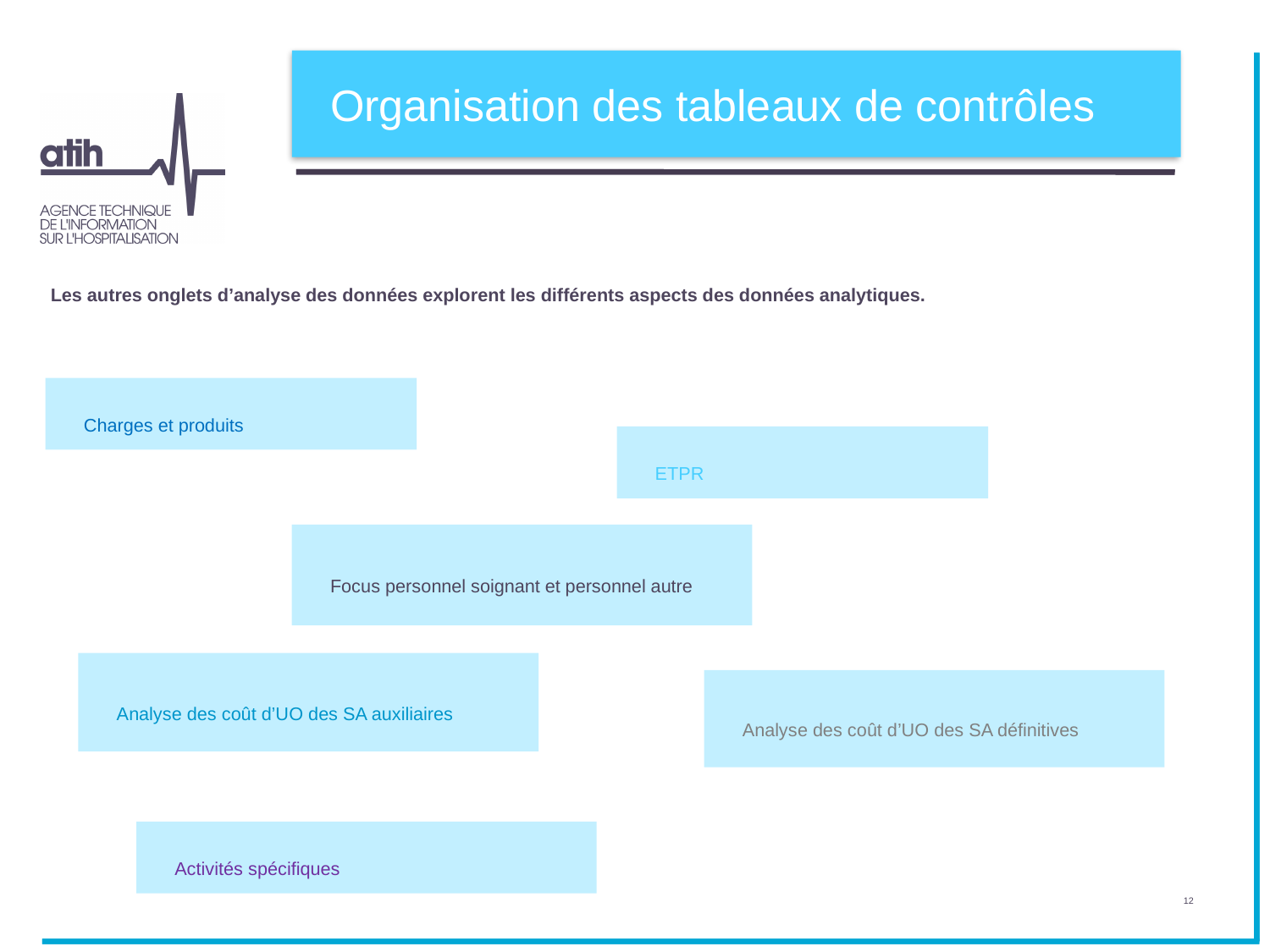

Organisation des tableaux de contrôles
Les autres onglets d’analyse des données explorent les différents aspects des données analytiques.

Charges et produits
ETPR
Focus personnel soignant et personnel autre
Analyse des coût d’UO des SA auxiliaires
Analyse des coût d’UO des SA définitives
Activités spécifiques
12